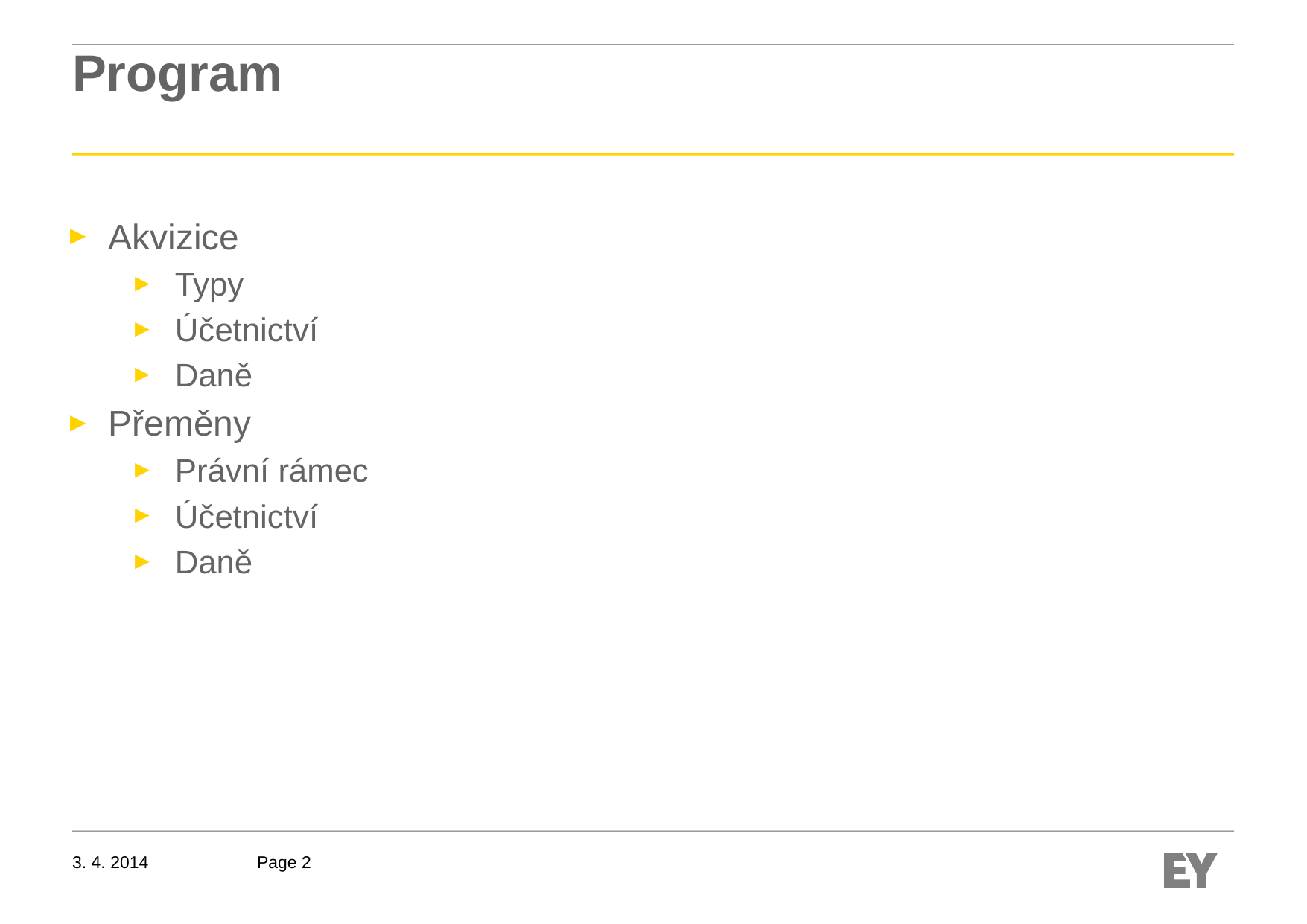

# Program
Akvizice
Typy
Účetnictví
Daně
Přeměny
Právní rámec
Účetnictví
Daně
3. 4. 2014